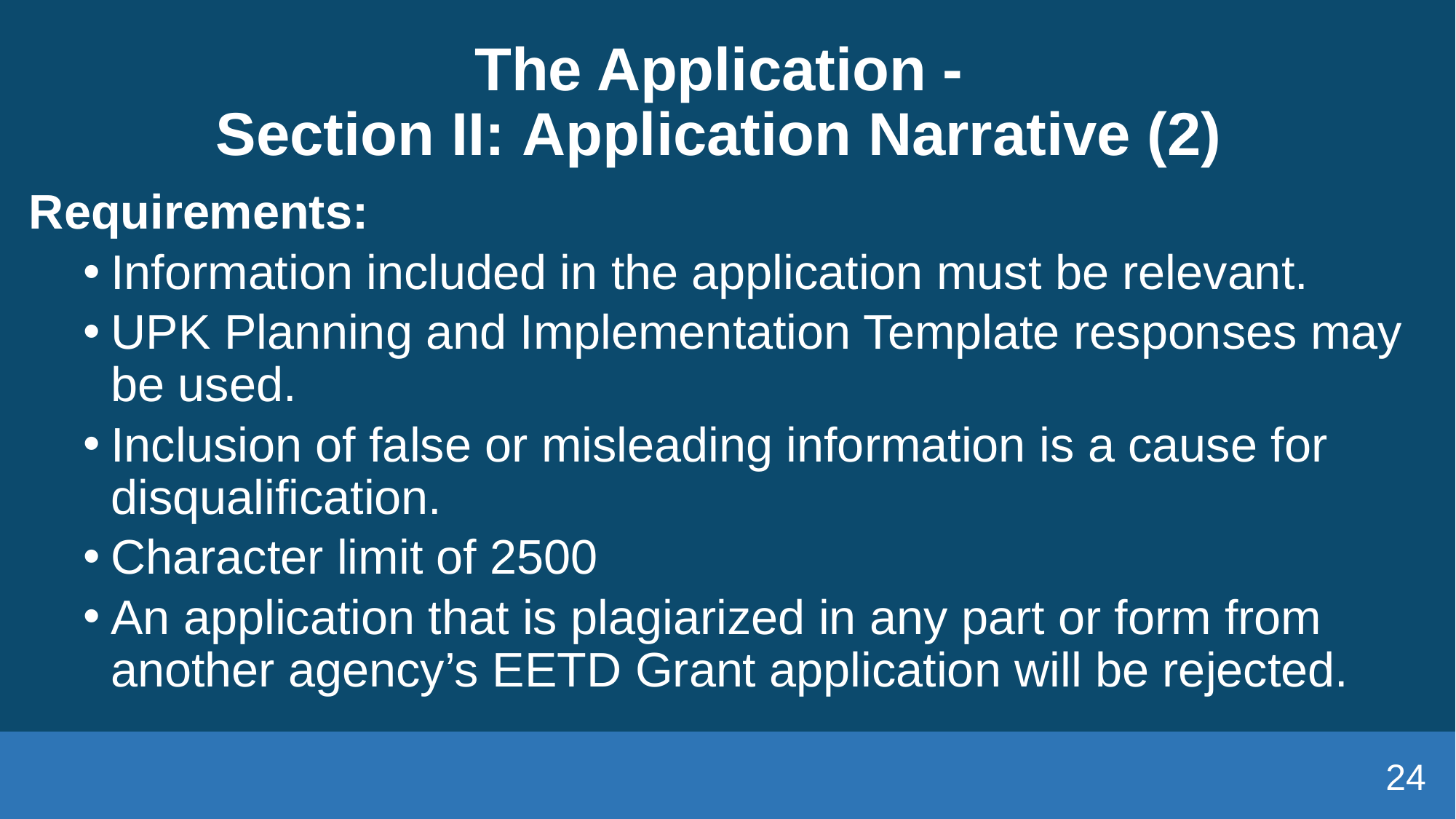

# The Application -  Section II: Application Narrative (2)
Requirements:
Information included in the application must be relevant.
UPK Planning and Implementation Template responses may be used.
Inclusion of false or misleading information is a cause for disqualification.
Character limit of 2500
An application that is plagiarized in any part or form from another agency’s EETD Grant application will be rejected.

24